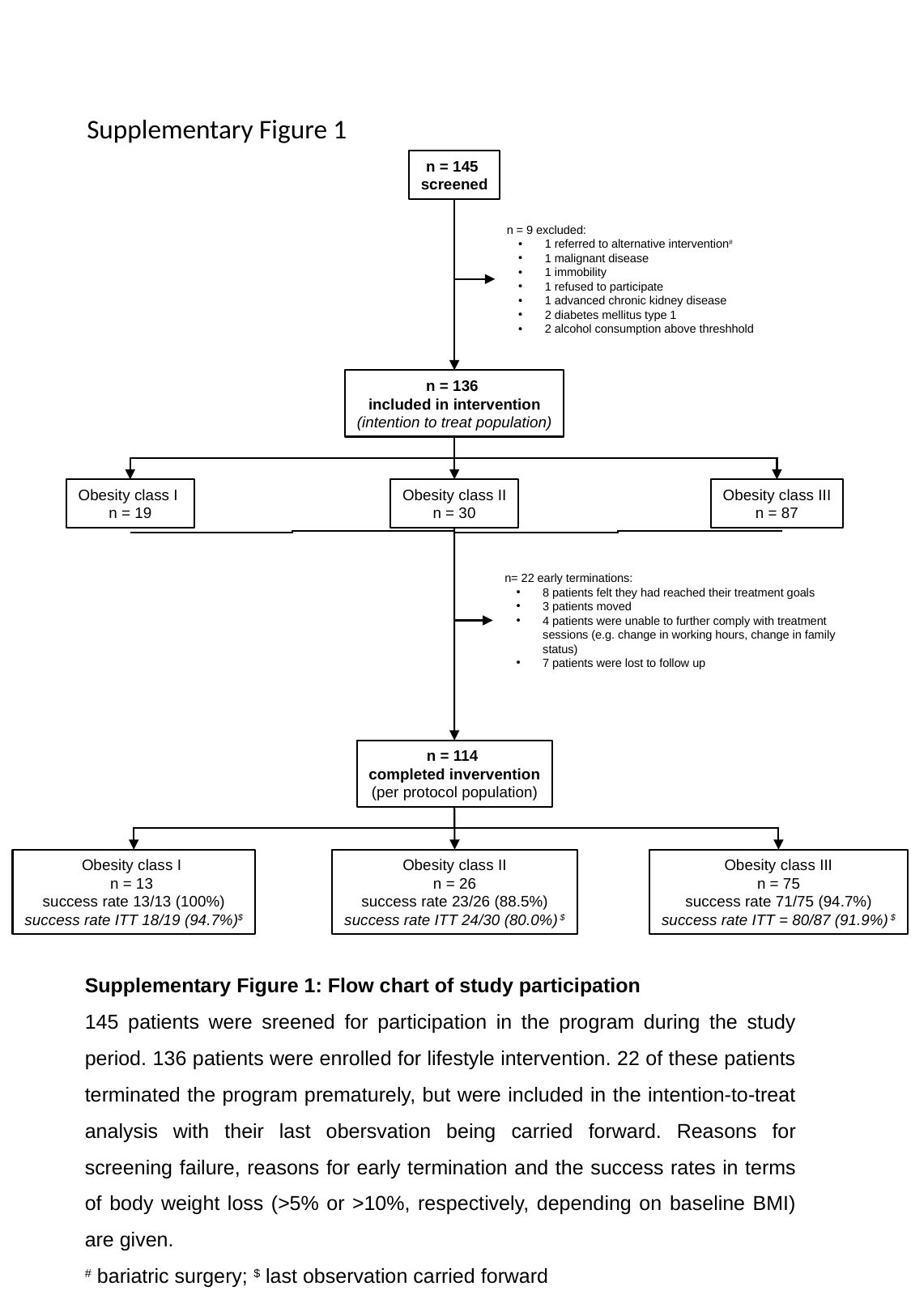

Supplementary Figure 1
n = 145
screened
n = 9 excluded:
1 referred to alternative intervention#
1 malignant disease
1 immobility
1 refused to participate
1 advanced chronic kidney disease
2 diabetes mellitus type 1
2 alcohol consumption above threshhold
n = 136
included in intervention
(intention to treat population)
Obesity class I
n = 19
Obesity class II
n = 30
Obesity class III
n = 87
n= 22 early terminations:
8 patients felt they had reached their treatment goals
3 patients moved
4 patients were unable to further comply with treatment sessions (e.g. change in working hours, change in family status)
7 patients were lost to follow up
n = 114
completed invervention
(per protocol population)
Obesity class I
n = 13
success rate 13/13 (100%)
success rate ITT 18/19 (94.7%)$
Obesity class II
n = 26
success rate 23/26 (88.5%)
success rate ITT 24/30 (80.0%) $
Obesity class III
n = 75
success rate 71/75 (94.7%)
success rate ITT = 80/87 (91.9%) $
Supplementary Figure 1: Flow chart of study participation
145 patients were sreened for participation in the program during the study period. 136 patients were enrolled for lifestyle intervention. 22 of these patients terminated the program prematurely, but were included in the intention-to-treat analysis with their last obersvation being carried forward. Reasons for screening failure, reasons for early termination and the success rates in terms of body weight loss (>5% or >10%, respectively, depending on baseline BMI) are given.
# bariatric surgery; $ last observation carried forward